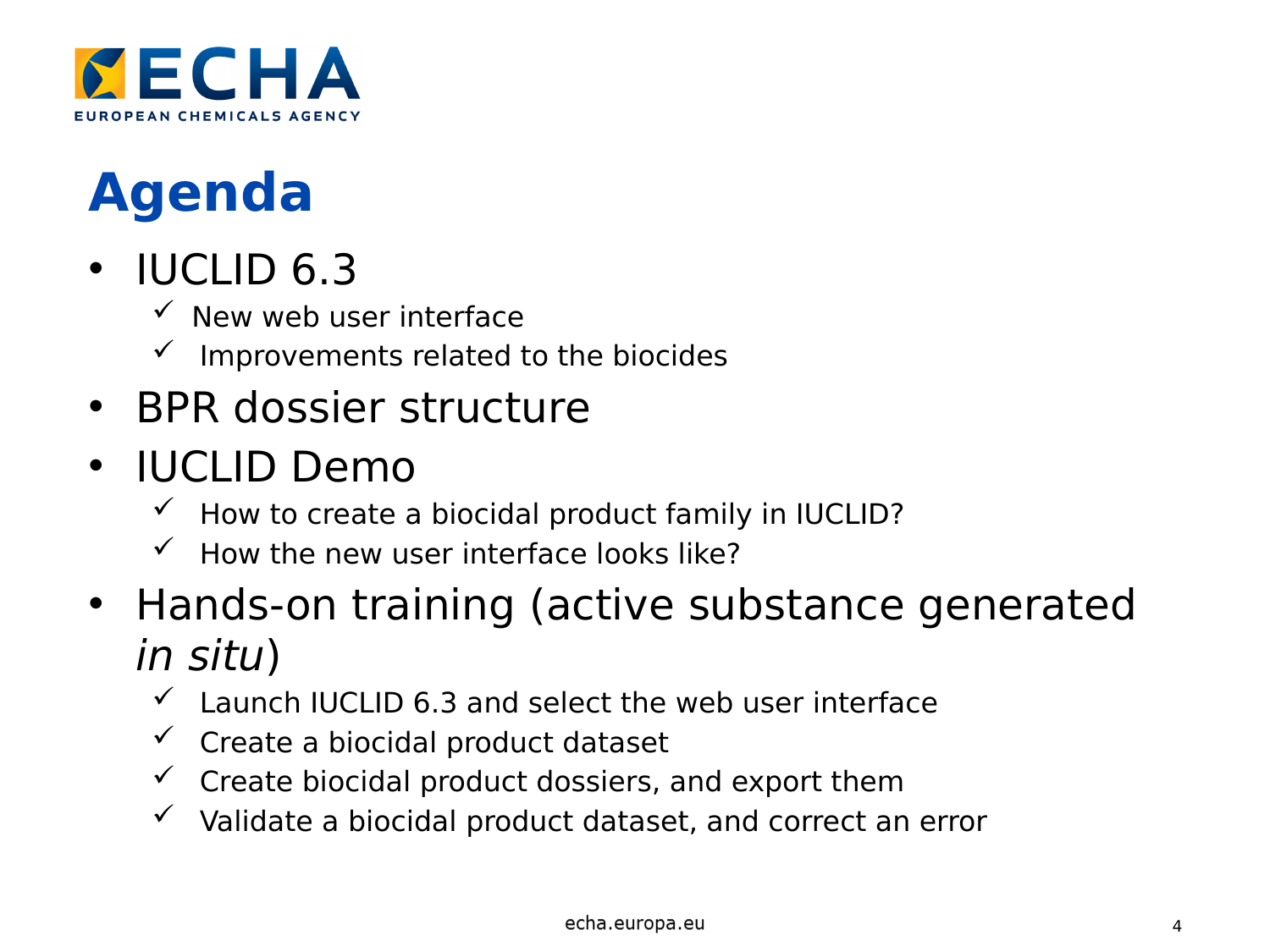

Agenda
IUCLID 6.3
New web user interface
Improvements related to the biocides
BPR dossier structure
IUCLID Demo
How to create a biocidal product family in IUCLID?
How the new user interface looks like?
Hands-on training (active substance generated in situ)
Launch IUCLID 6.3 and select the web user interface
Create a biocidal product dataset
Create biocidal product dossiers, and export them
Validate a biocidal product dataset, and correct an error
4